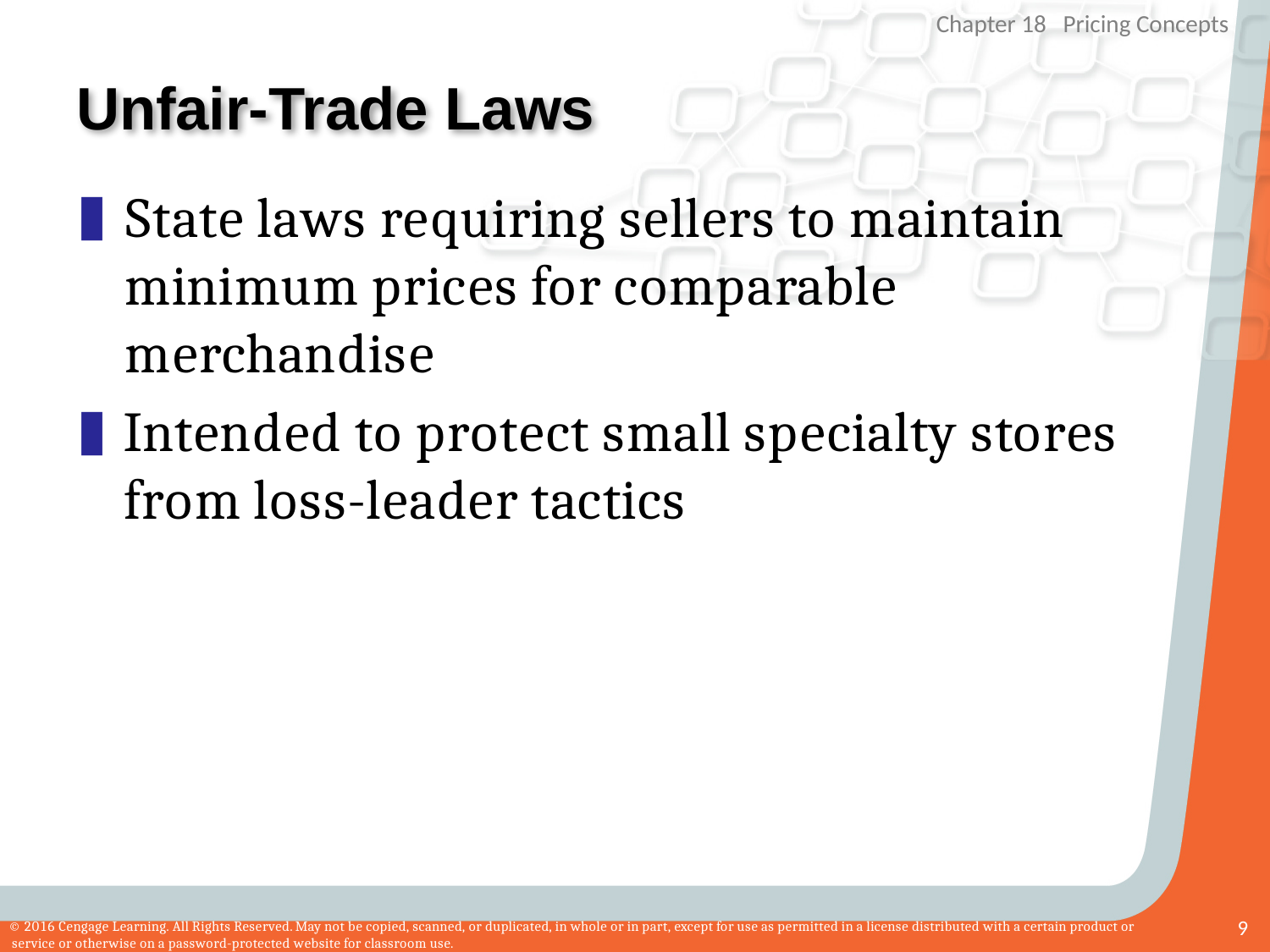

# Unfair-Trade Laws
State laws requiring sellers to maintain minimum prices for comparable merchandise
Intended to protect small specialty stores from loss-leader tactics

9